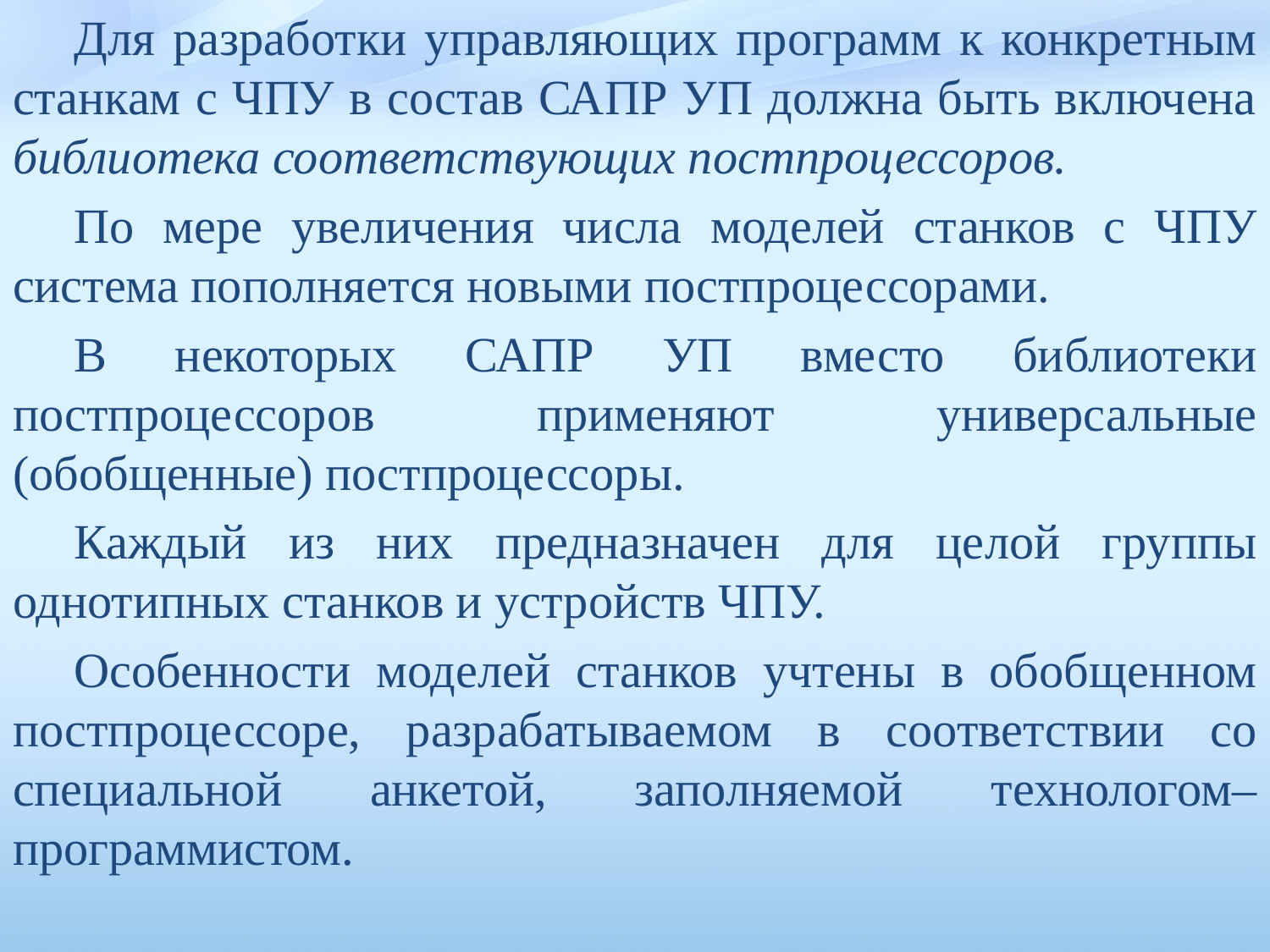

Для разработки управляющих программ к конкретным станкам с ЧПУ в состав САПР УП должна быть включена библиотека соответст­вующих постпроцессоров.
По мере увеличения числа моделей станков с ЧПУ система пополняется новыми постпроцессорами.
В некоторых САПР УП вместо библиотеки постпроцессоров применяют универсальные (обобщенные) постпроцессоры.
Каждый из них предназначен для це­лой группы однотипных станков и устройств ЧПУ.
Особенности мо­делей станков учтены в обобщенном постпроцессоре, разрабатывае­мом в соответствии со специальной анкетой, заполняемой технологом–программистом.